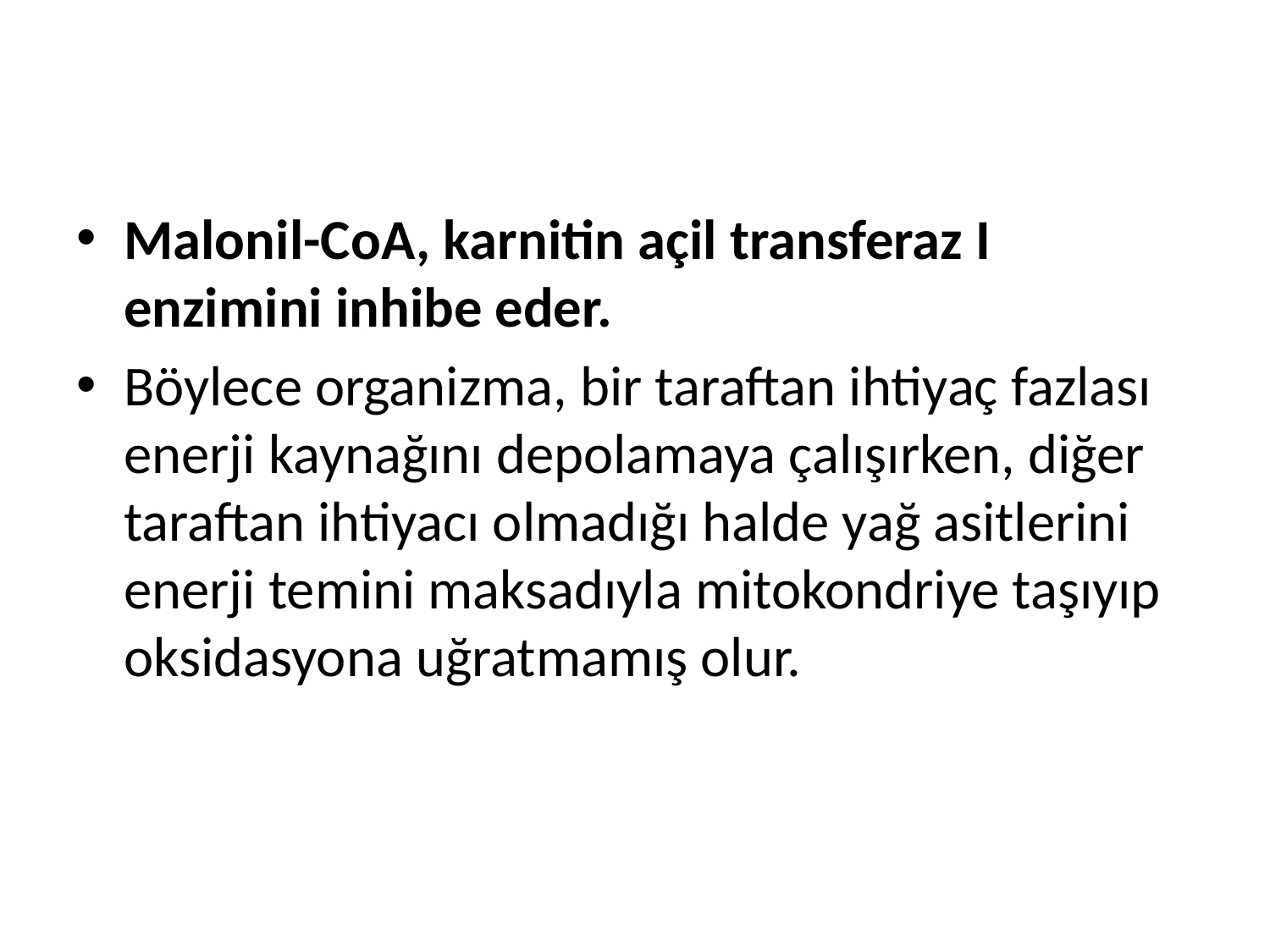

Malonil-CoA, karnitin açil transferaz I enzimini inhibe eder.
Böylece organizma, bir taraftan ihtiyaç fazlası enerji kaynağını depolamaya çalışırken, diğer taraftan ihtiyacı olmadığı halde yağ asitlerini enerji temini maksadıyla mitokondriye taşıyıp oksidasyona uğratmamış olur.